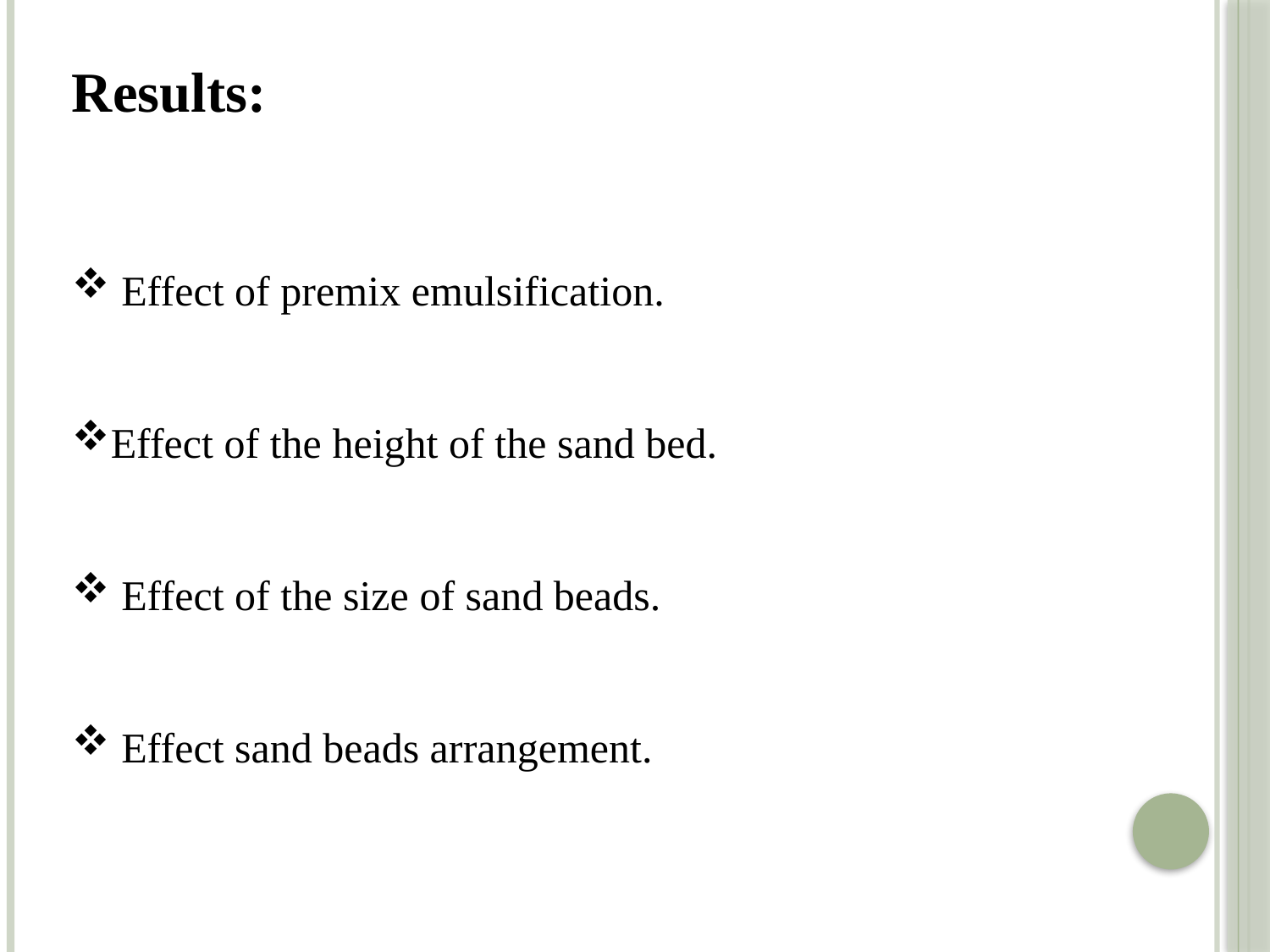

Results:

 Effect of premix emulsification.

Effect of the height of the sand bed.

 Effect of the size of sand beads.

 Effect sand beads arrangement.